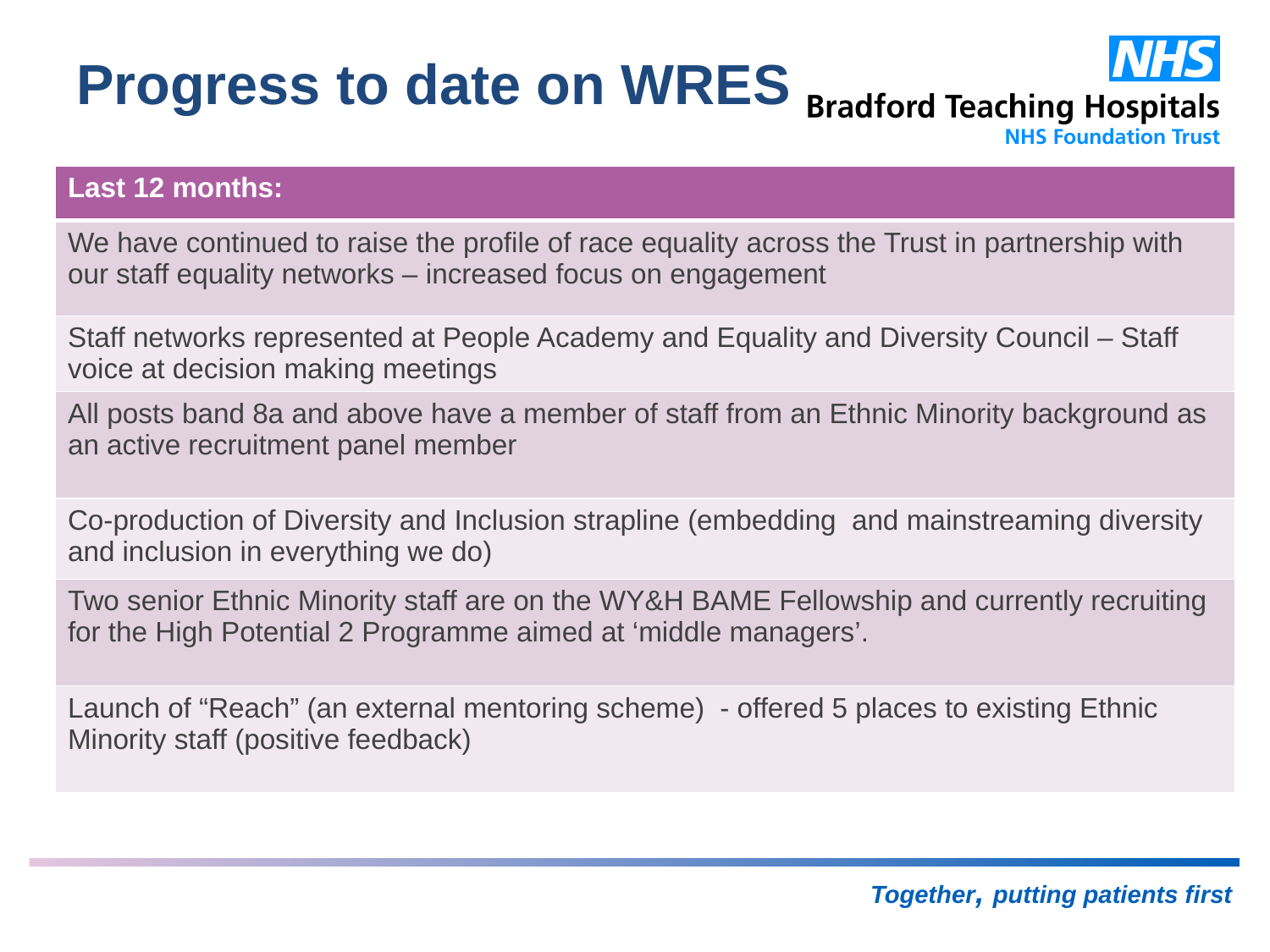

# Progress to date on WRES
| Last 12 months: |
| --- |
| We have continued to raise the profile of race equality across the Trust in partnership with our staff equality networks – increased focus on engagement |
| Staff networks represented at People Academy and Equality and Diversity Council – Staff voice at decision making meetings |
| All posts band 8a and above have a member of staff from an Ethnic Minority background as an active recruitment panel member |
| Co-production of Diversity and Inclusion strapline (embedding and mainstreaming diversity and inclusion in everything we do) |
| Two senior Ethnic Minority staff are on the WY&H BAME Fellowship and currently recruiting for the High Potential 2 Programme aimed at ‘middle managers’. |
| Launch of “Reach” (an external mentoring scheme) - offered 5 places to existing Ethnic Minority staff (positive feedback) |